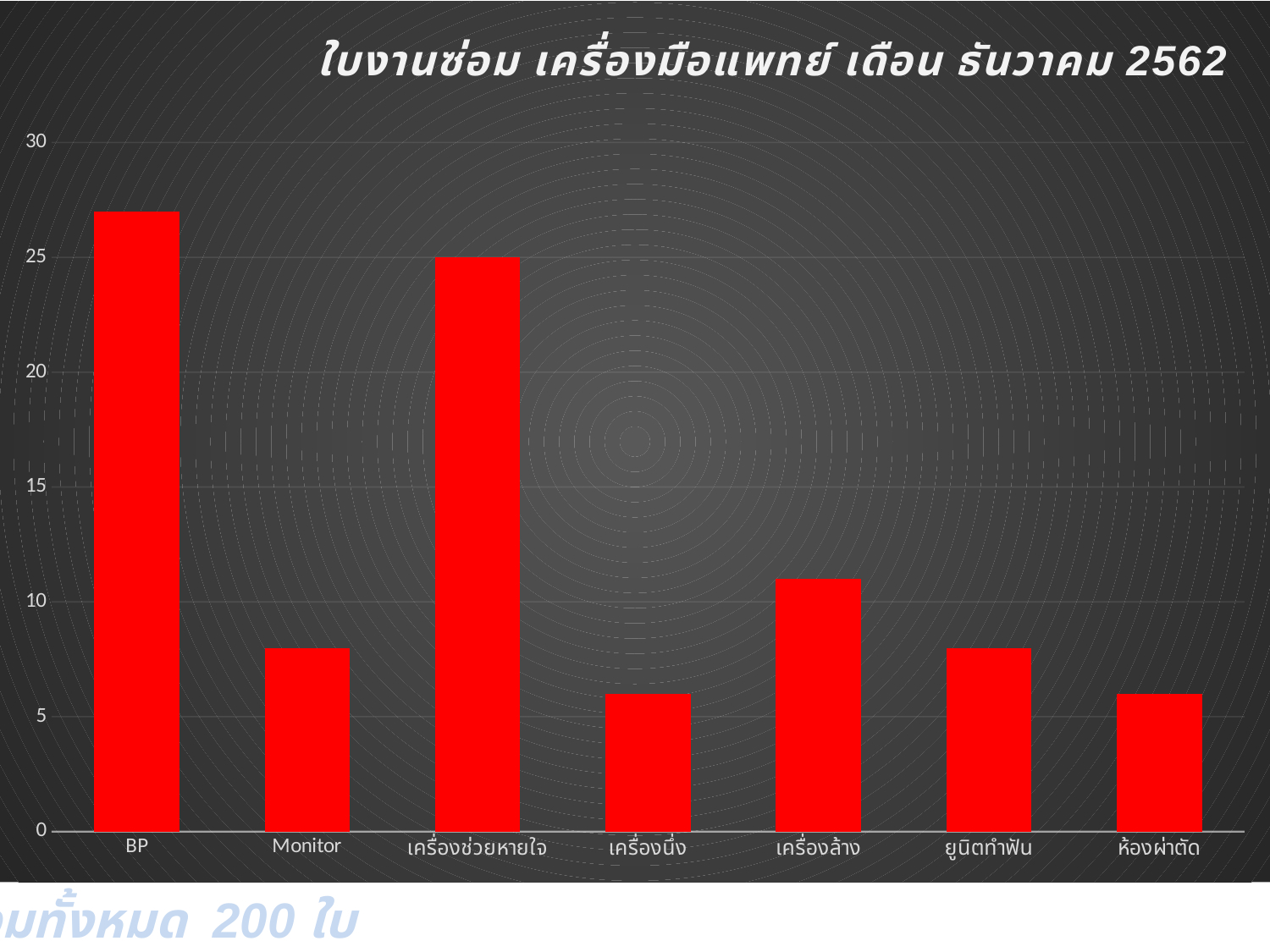

### Chart: ใบงานซ่อม เครื่องมือแพทย์ เดือน ธันวาคม 2562

| Category |  |
|---|---|
| BP | 27.0 |
| Monitor | 8.0 |
| เครื่องช่วยหายใจ | 25.0 |
| เครื่องนึ่ง | 6.0 |
| เครื่องล้าง | 11.0 |
| ยูนิตทำฟัน | 8.0 |
| ห้องผ่าตัด | 6.0 |
รวมทั้งหมด  200 ใบ